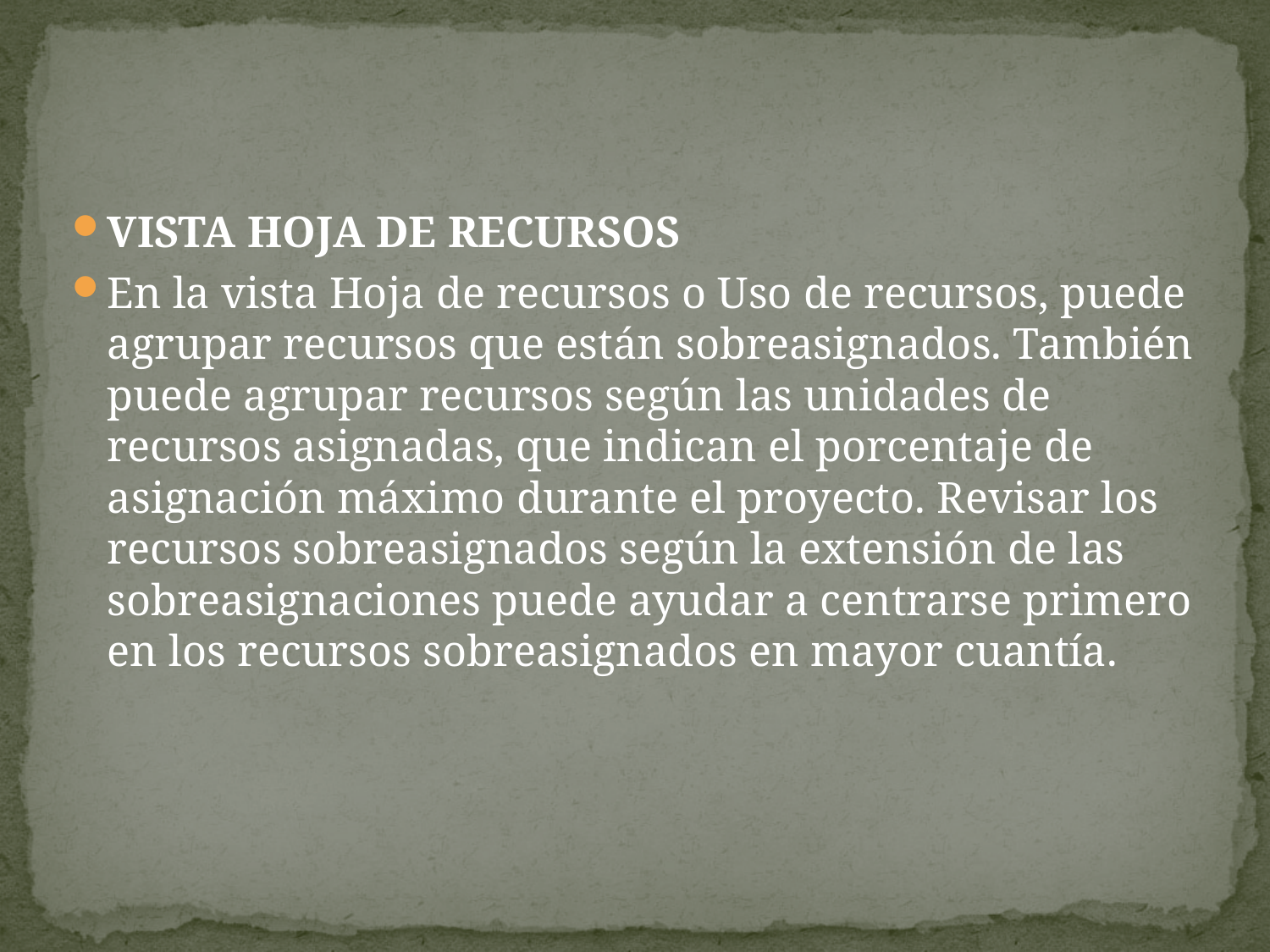

#
VISTA HOJA DE RECURSOS
En la vista Hoja de recursos o Uso de recursos, puede agrupar recursos que están sobreasignados. También puede agrupar recursos según las unidades de recursos asignadas, que indican el porcentaje de asignación máximo durante el proyecto. Revisar los recursos sobreasignados según la extensión de las sobreasignaciones puede ayudar a centrarse primero en los recursos sobreasignados en mayor cuantía.